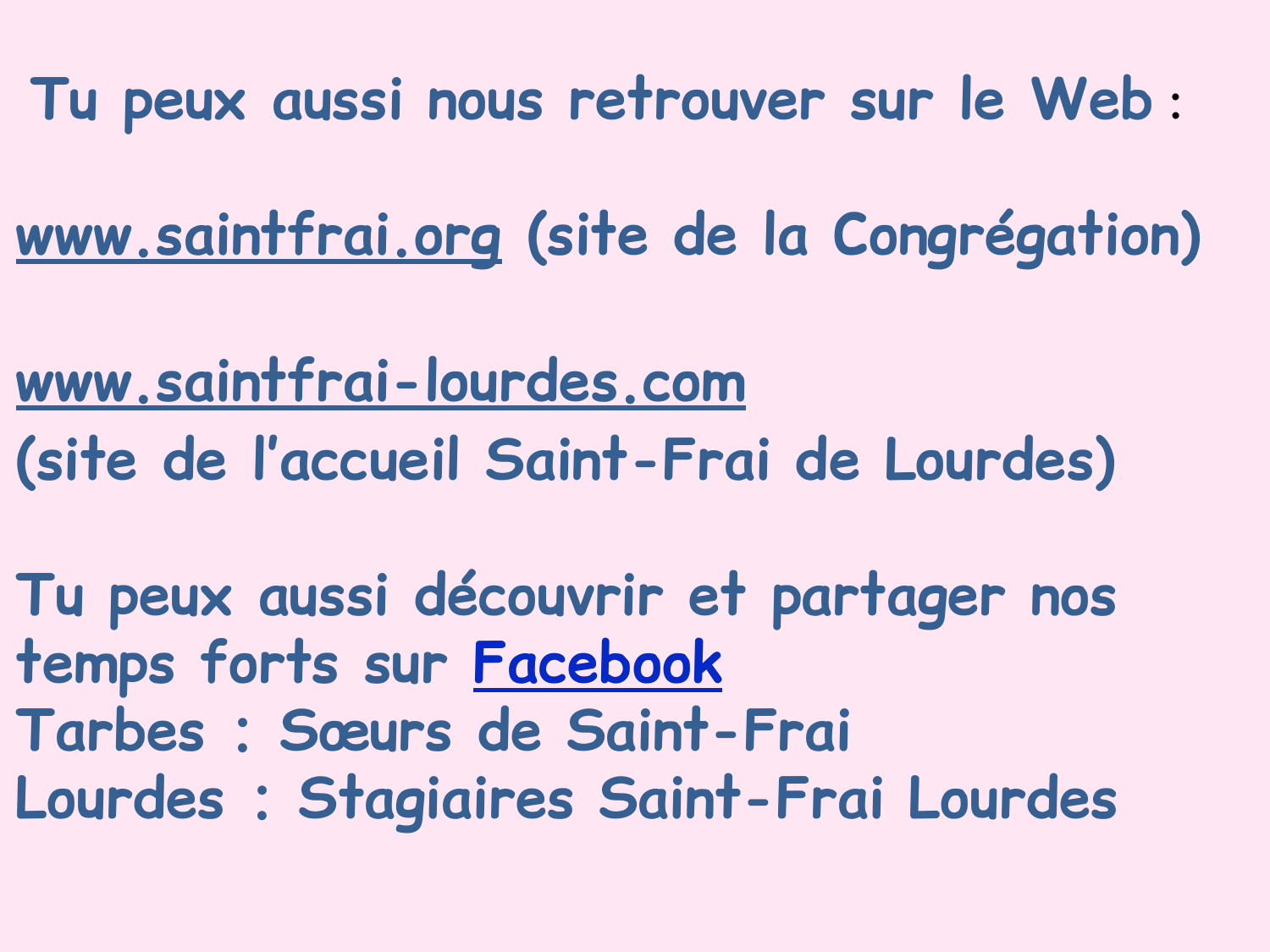

Tu peux aussi nous retrouver sur le Web :

www.saintfrai.org (site de la Congrégation)

www.saintfrai-lourdes.com
(site de l’accueil Saint-Frai de Lourdes)

Tu peux aussi découvrir et partager nos temps forts sur Facebook
Tarbes : Sœurs de Saint-Frai
Lourdes : Stagiaires Saint-Frai Lourdes